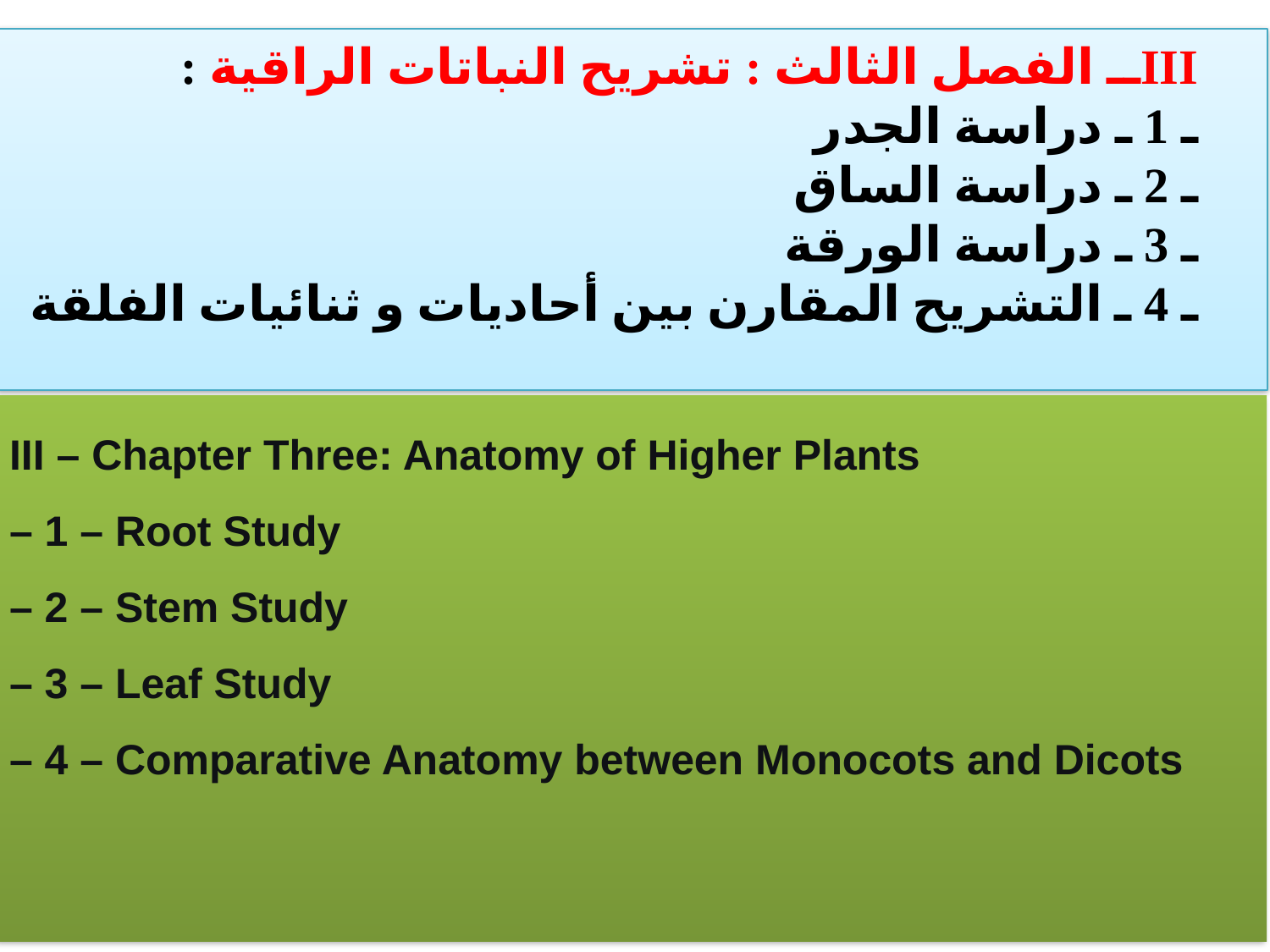

IIIــ الفصل الثالث : تشريح النباتات الراقية :
ـ 1 ـ دراسة الجدر
ـ 2 ـ دراسة الساق
ـ 3 ـ دراسة الورقة
ـ 4 ـ التشريح المقارن بين أحاديات و ثنائيات الفلقة

III – Chapter Three: Anatomy of Higher Plants
– 1 – Root Study
– 2 – Stem Study
– 3 – Leaf Study
– 4 – Comparative Anatomy between Monocots and Dicots